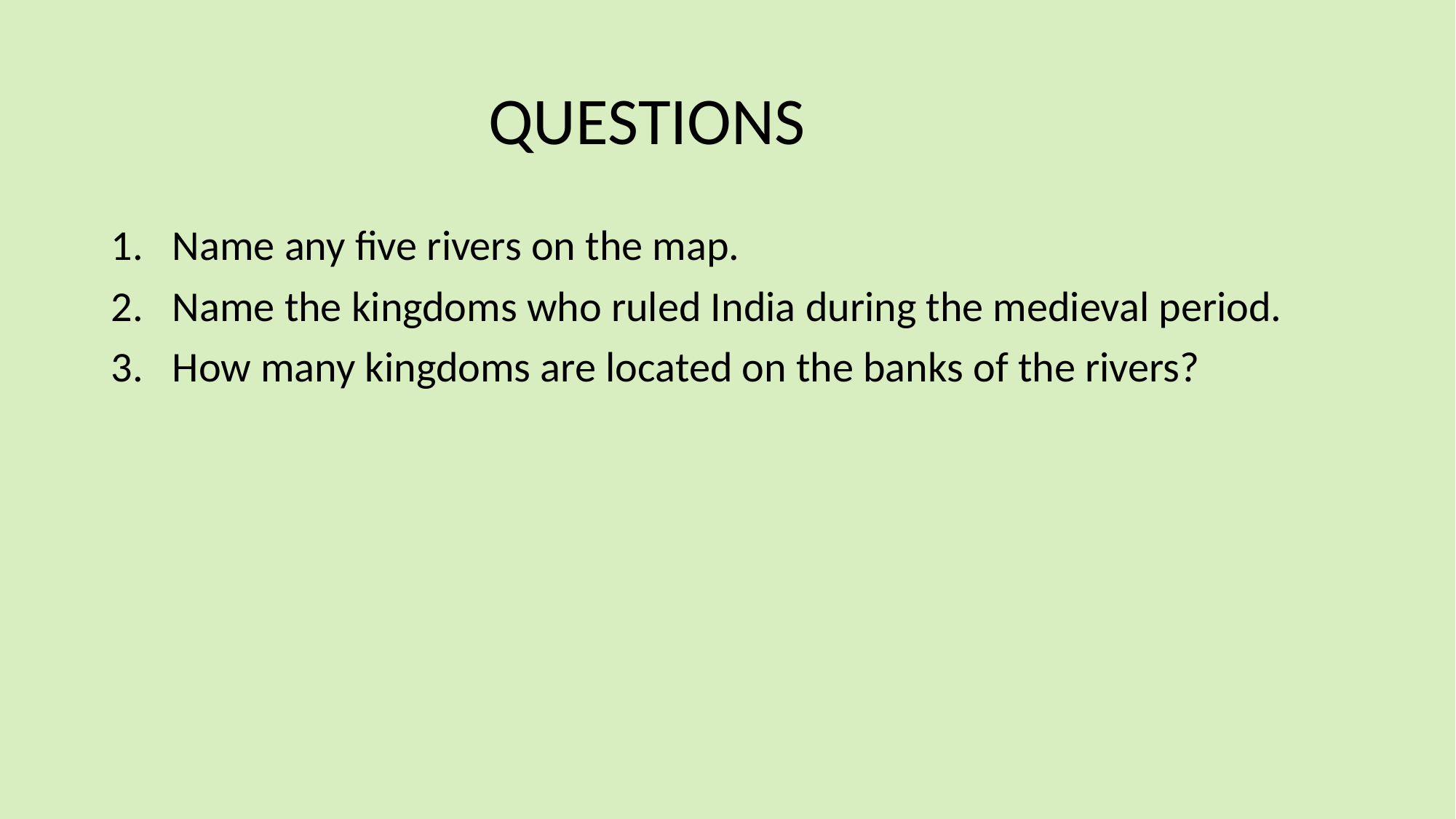

# QUESTIONS
Name any five rivers on the map.
Name the kingdoms who ruled India during the medieval period.
How many kingdoms are located on the banks of the rivers?